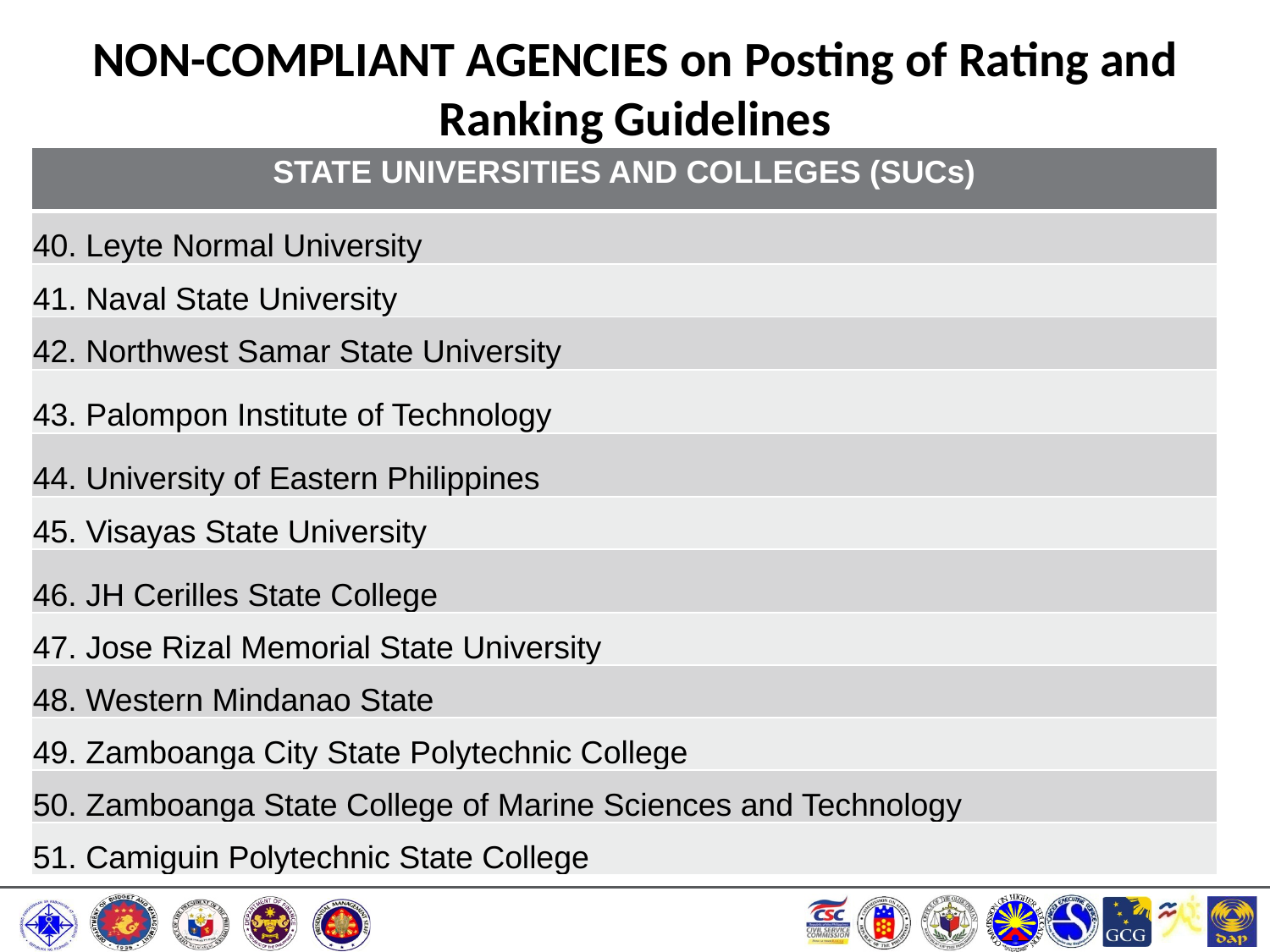

# NON-COMPLIANT AGENCIES on Posting of Rating and Ranking Guidelines
| STATE UNIVERSITIES AND COLLEGES (SUCs) |
| --- |
| 40. Leyte Normal University |
| 41. Naval State University |
| 42. Northwest Samar State University |
| 43. Palompon Institute of Technology |
| 44. University of Eastern Philippines |
| 45. Visayas State University |
| 46. JH Cerilles State College |
| 47. Jose Rizal Memorial State University |
| 48. Western Mindanao State |
| 49. Zamboanga City State Polytechnic College |
| 50. Zamboanga State College of Marine Sciences and Technology |
| 51. Camiguin Polytechnic State College |